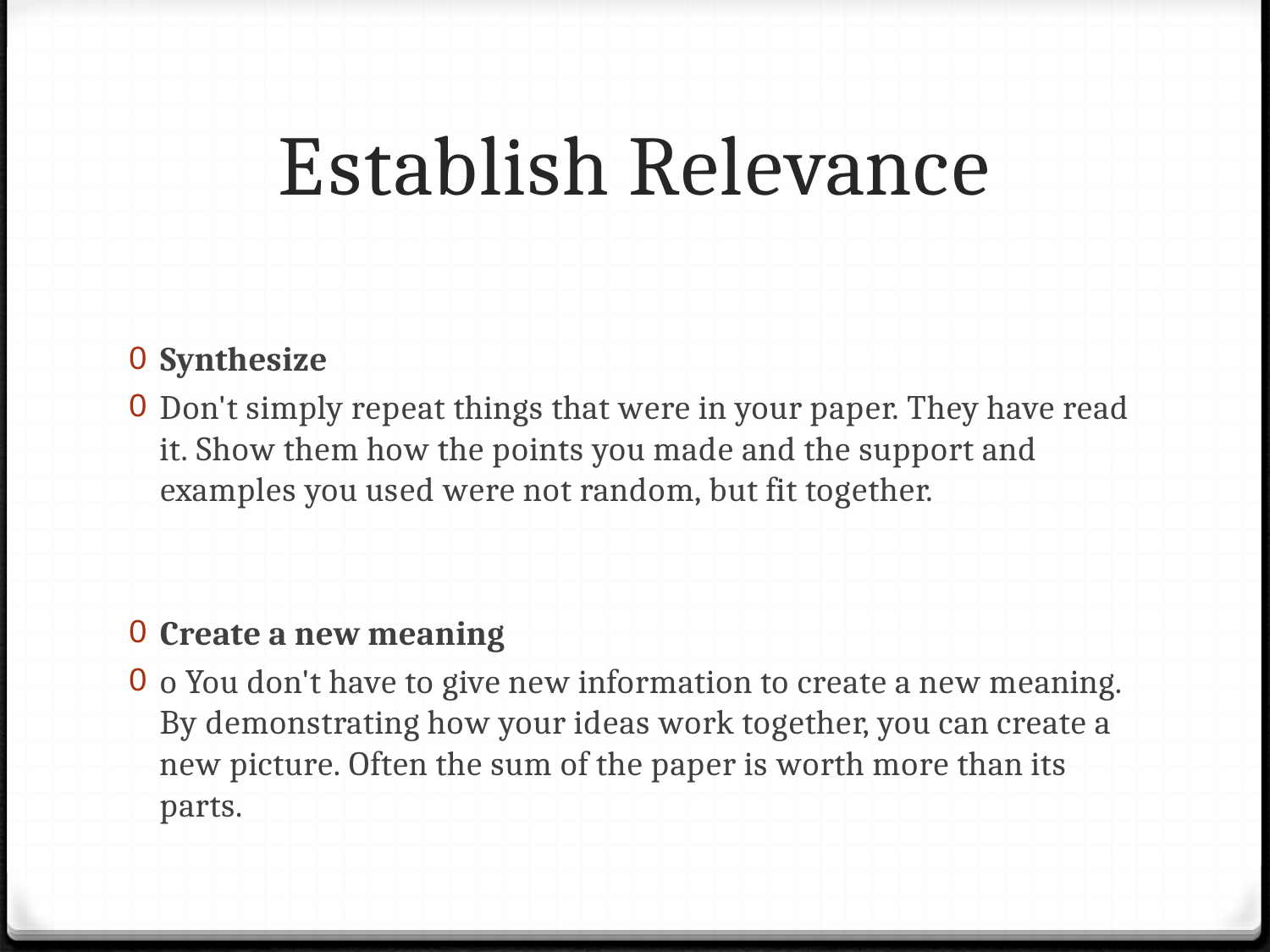

# Establish Relevance

Synthesize
Don't simply repeat things that were in your paper. They have read it. Show them how the points you made and the support and examples you used were not random, but fit together.

Create a new meaning
o You don't have to give new information to create a new meaning. By demonstrating how your ideas work together, you can create a new picture. Often the sum of the paper is worth more than its parts.